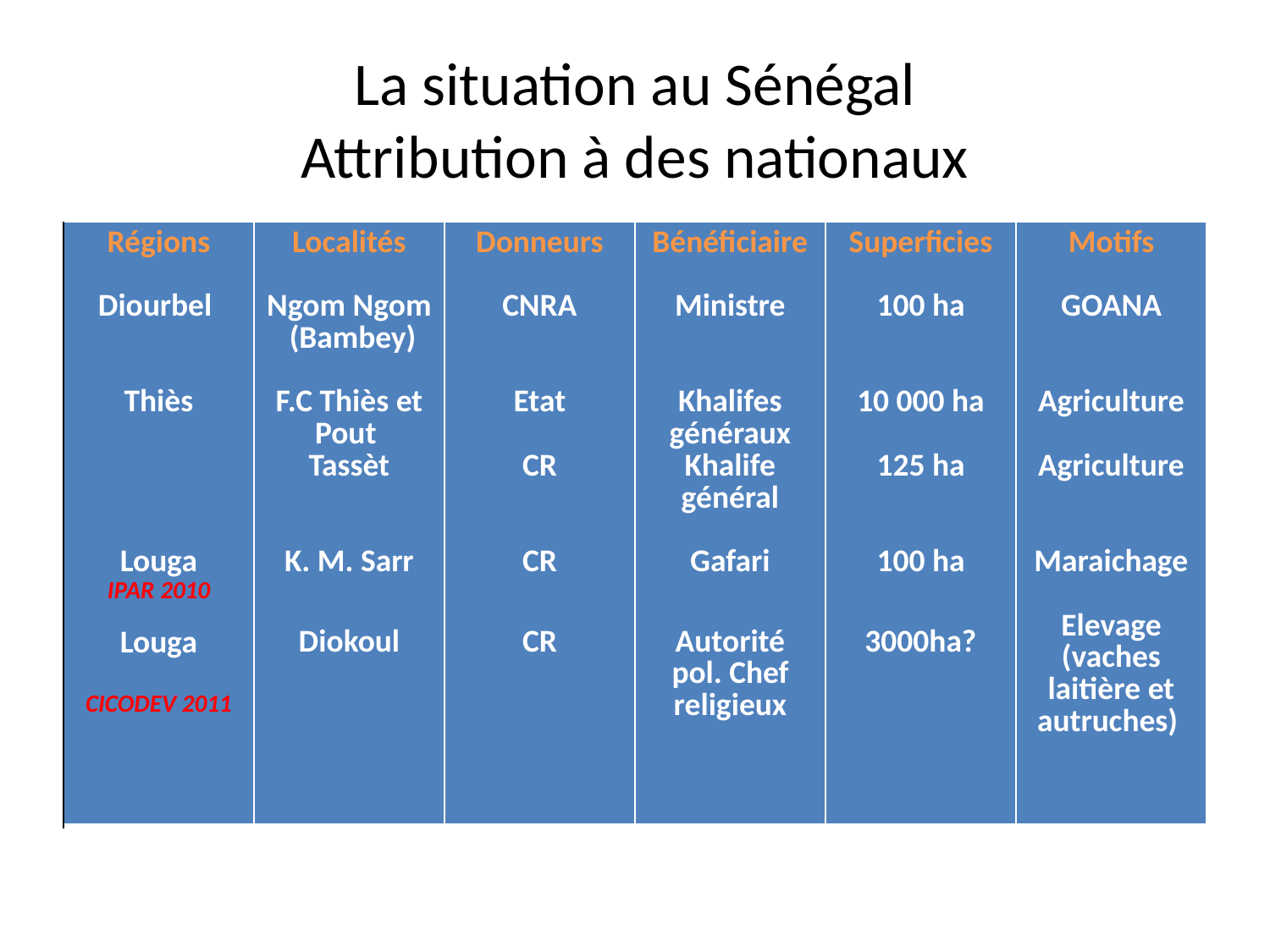

# La situation au Sénégal Attribution à des nationaux
| Régions Diourbel Thiès Louga IPAR 2010 Louga CICODEV 2011 | Localités Ngom Ngom (Bambey) F.C Thiès et Pout Tassèt K. M. Sarr Diokoul | Donneurs CNRA Etat CR CR CR | Bénéficiaire Ministre Khalifes généraux Khalife général Gafari Autorité pol. Chef religieux | Superficies 100 ha 10 000 ha 125 ha 100 ha 3000ha? | Motifs GOANA Agriculture Agriculture Maraichage Elevage (vaches laitière et autruches) |
| --- | --- | --- | --- | --- | --- |